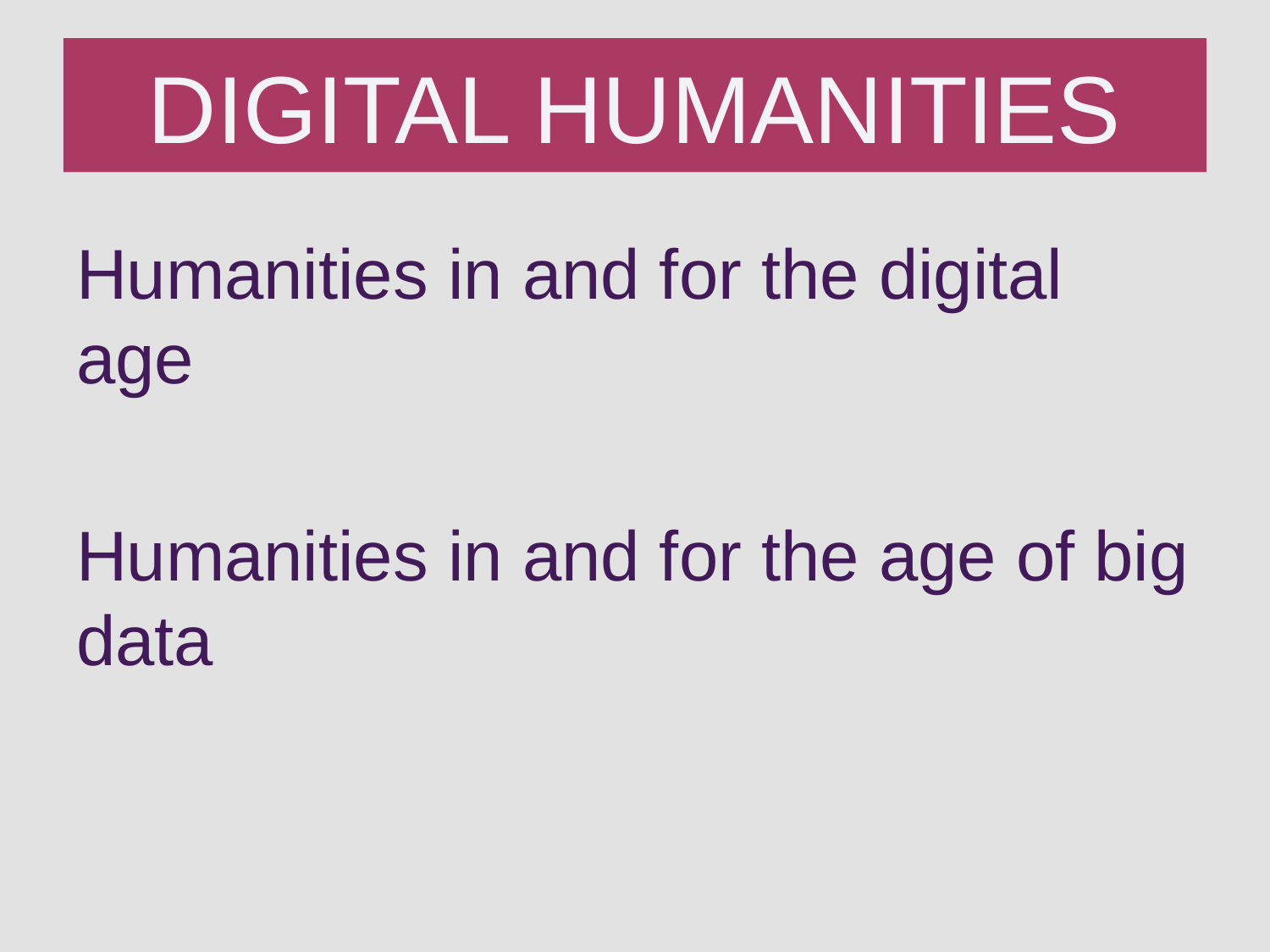

# Digital Humanities
DIGITAL HUMANITIES
Humanities in and for the digital age

Humanities in and for the age of big data